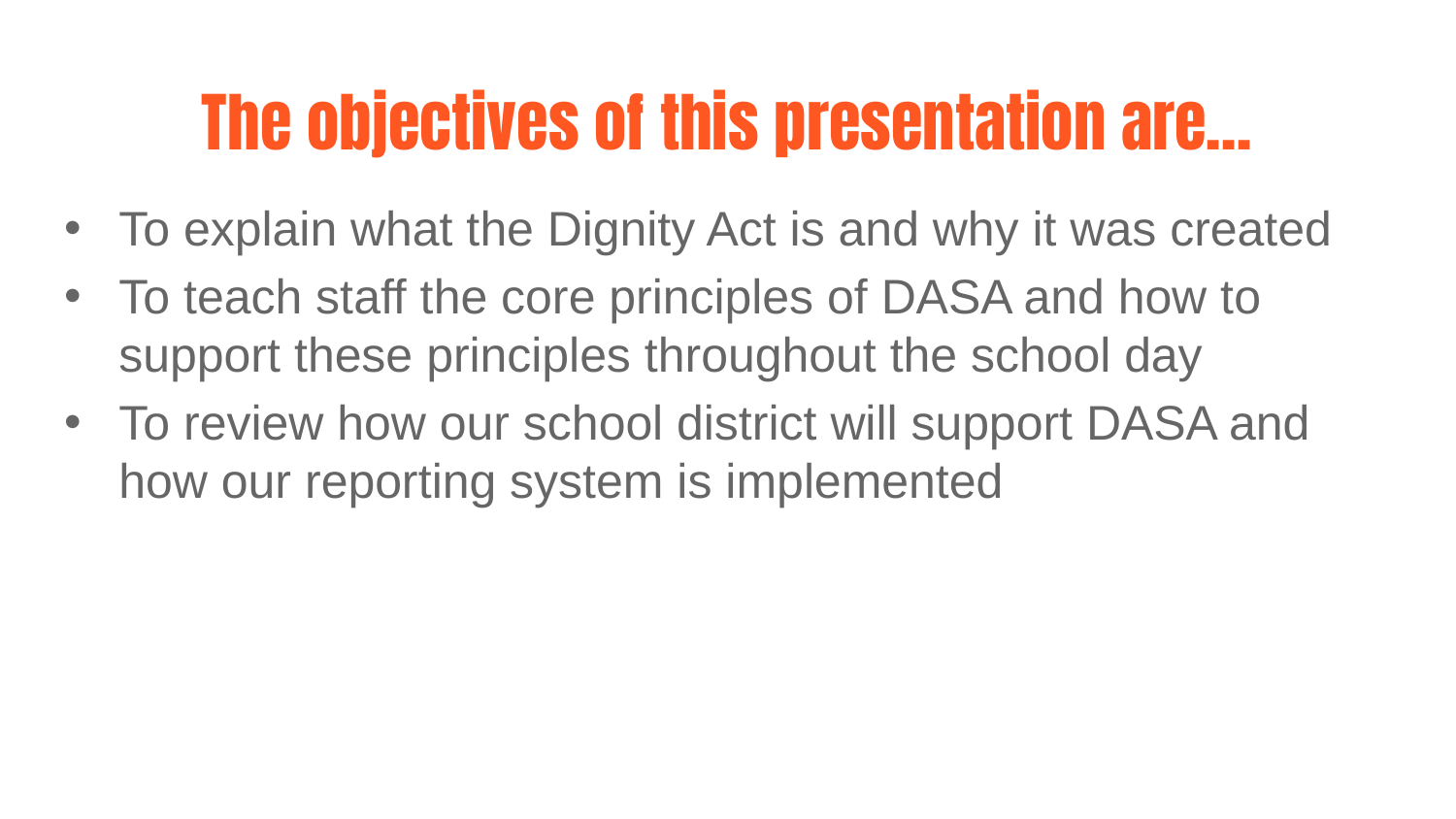

# The objectives of this presentation are…

To explain what the Dignity Act is and why it was created
To teach staff the core principles of DASA and how to support these principles throughout the school day
To review how our school district will support DASA and how our reporting system is implemented